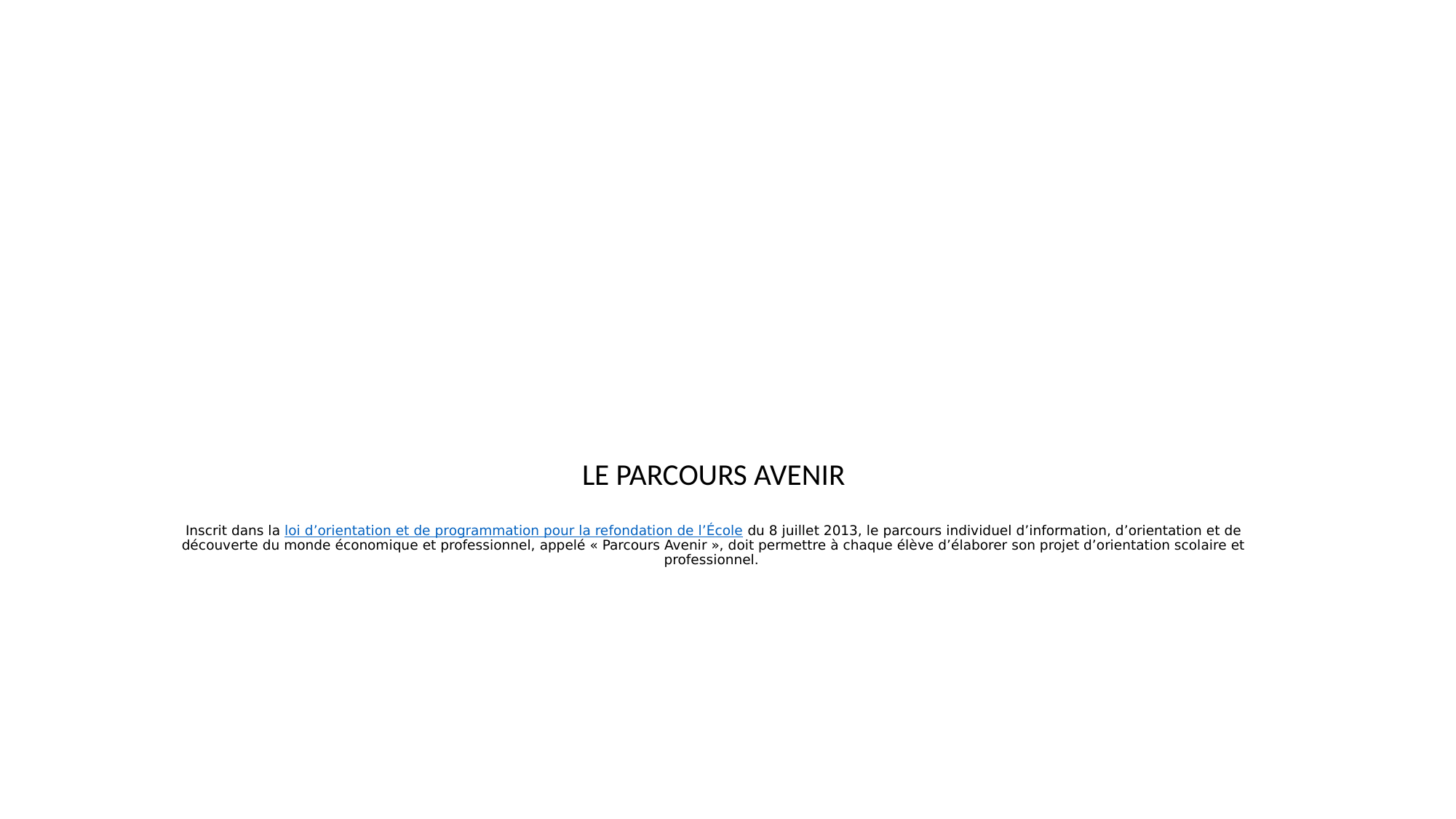

# LE PARCOURS AVENIR Inscrit dans la loi d’orientation et de programmation pour la refondation de l’École du 8 juillet 2013, le parcours individuel d’information, d’orientation et de découverte du monde économique et professionnel, appelé « Parcours Avenir », doit permettre à chaque élève d’élaborer son projet d’orientation scolaire et professionnel.